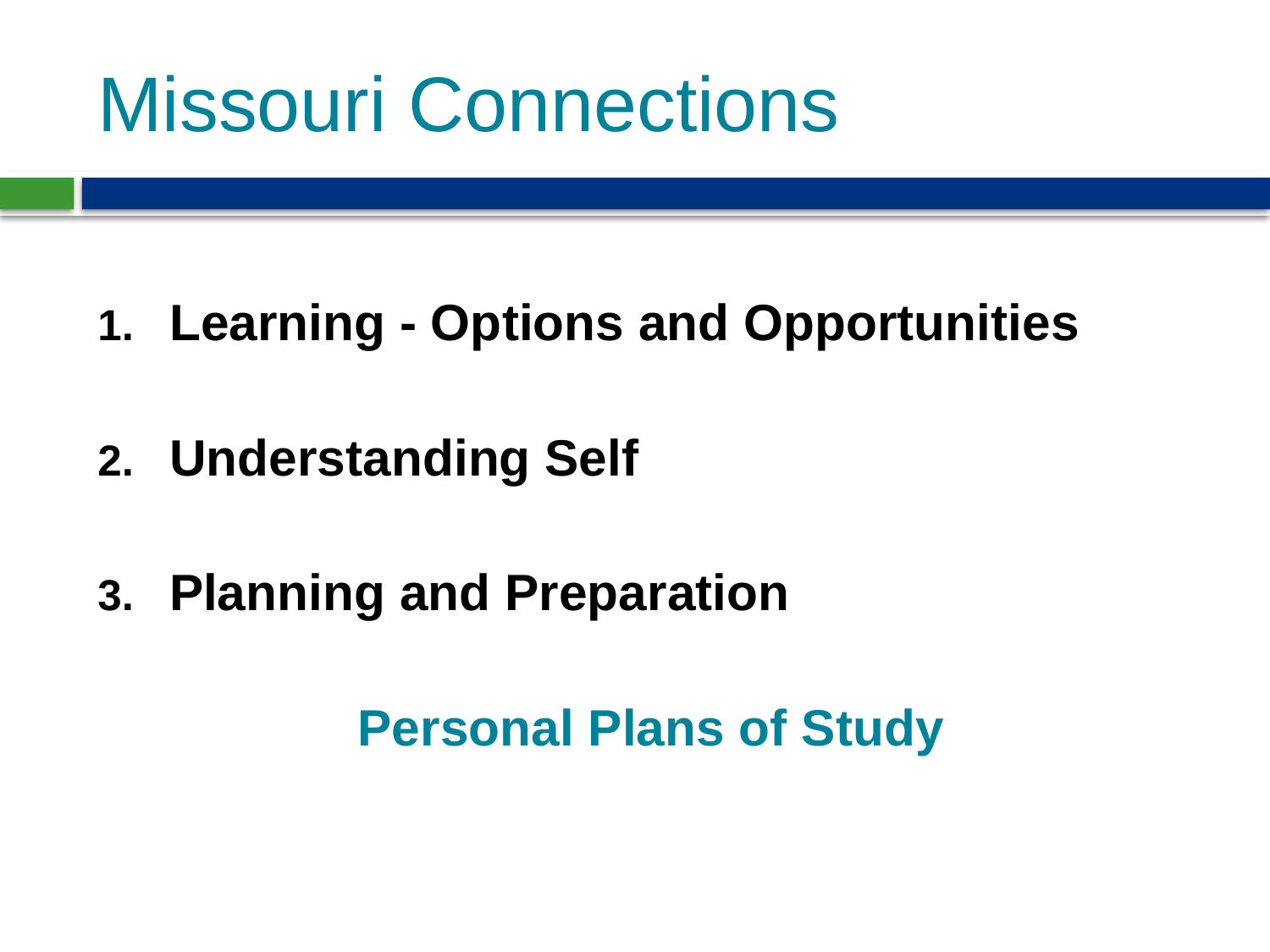

# Missouri Connections
Learning - Options and Opportunities
Understanding Self
Planning and Preparation
Personal Plans of Study